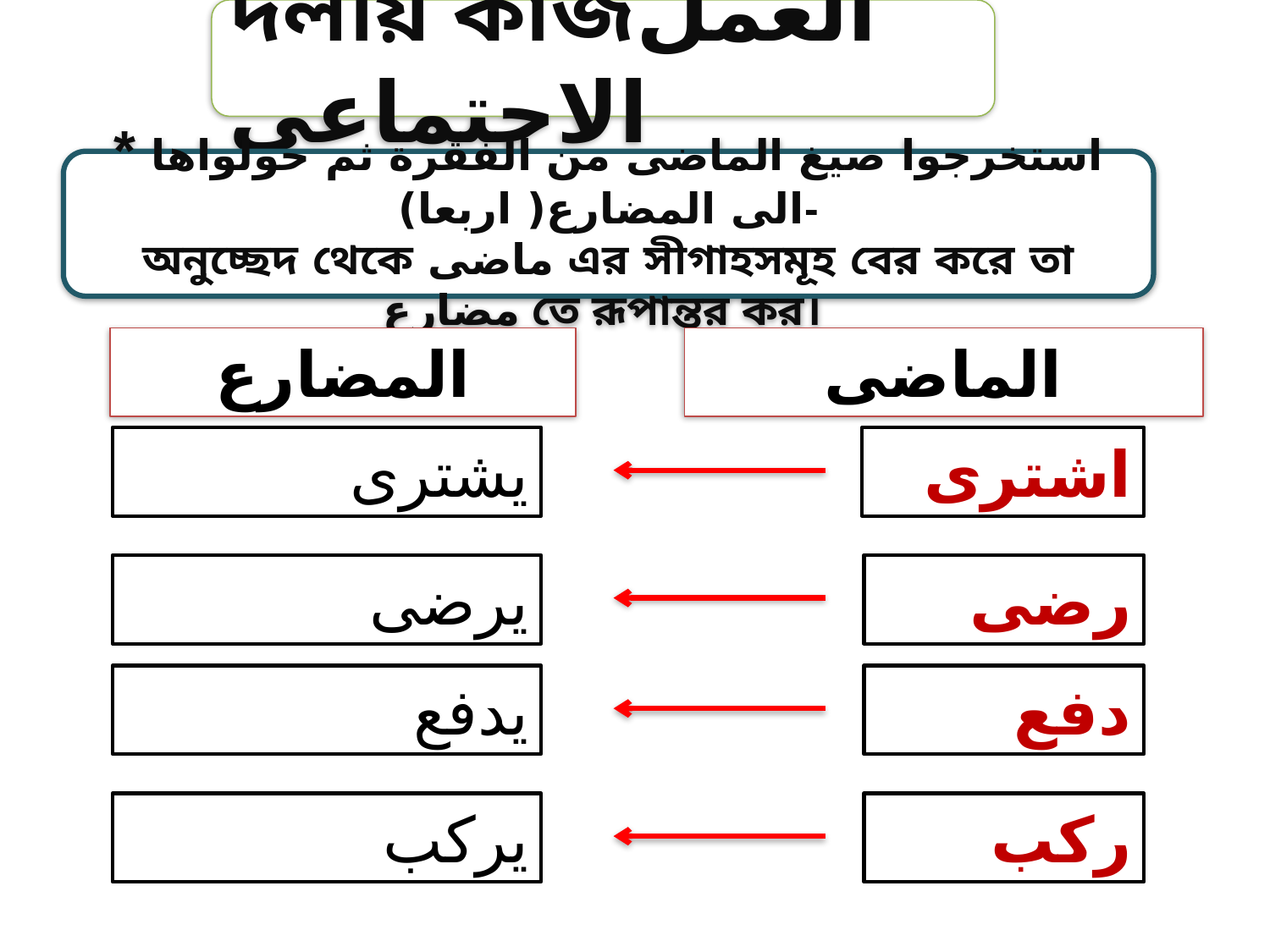

দলীয় কাজالعمل الاجتماعي
* استخرجوا صيغ الماضى من الفقرة ثم حولواها الى المضارع( اربعا)-
অনুচ্ছেদ থেকে ماضى এর সীগাহসমূহ বের করে তা مضارع তে রূপান্তর কর।
المضارع
الماضى
يشترى
اشترى
يرضى
رضى
يدفع
دفع
يركب
ركب